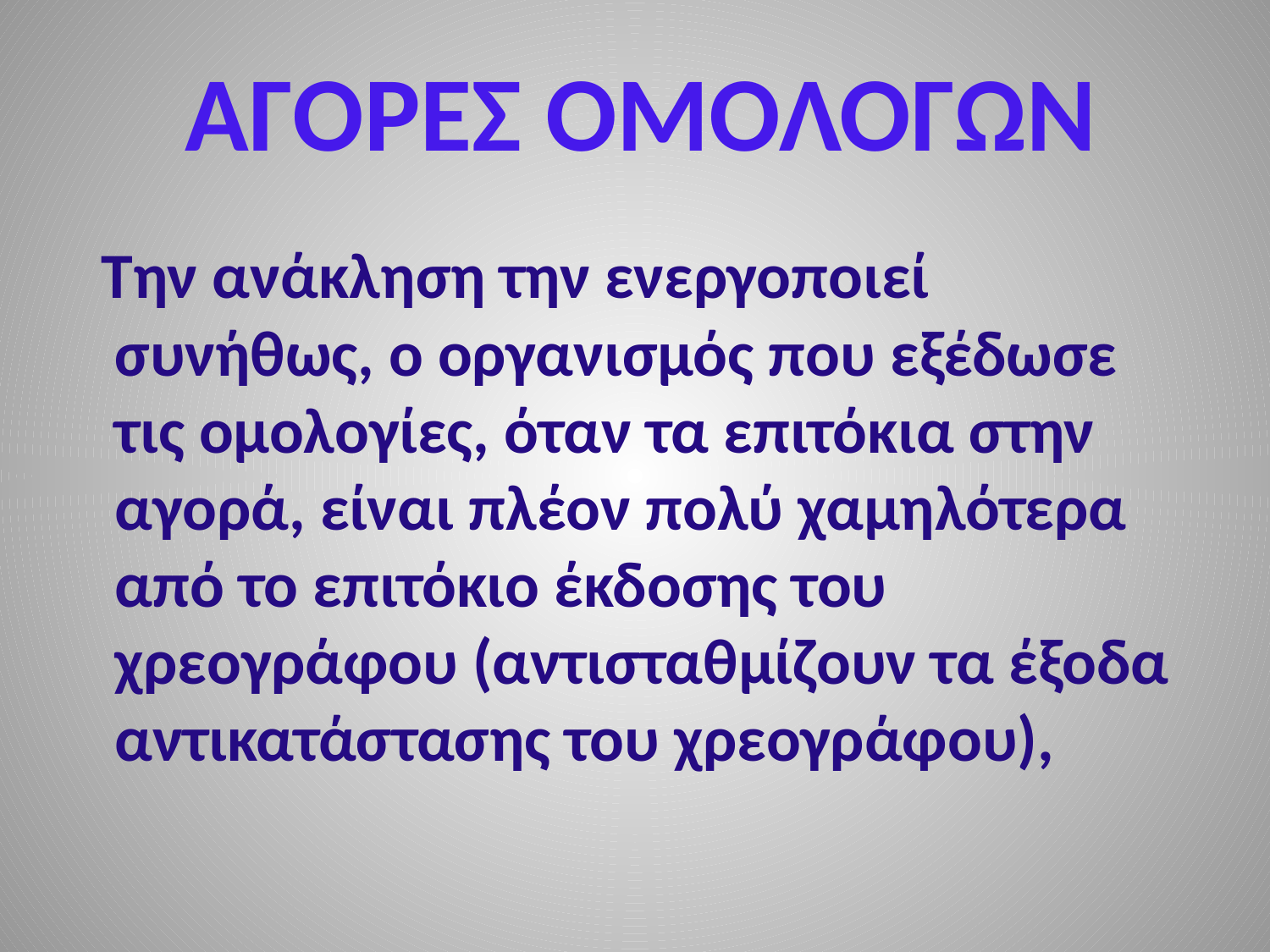

# ΑΓΟΡΕΣ ΟΜΟΛΟΓΩΝ
  Την ανάκληση την ενεργοποιεί συνήθως, ο οργανισμός που εξέδωσε τις ομολογίες, όταν τα επιτόκια στην αγορά, είναι πλέον πολύ χαμηλότερα από το επιτόκιο έκδοσης του χρεογράφου (αντισταθμίζουν τα έξοδα αντικατάστασης του χρεογράφου),